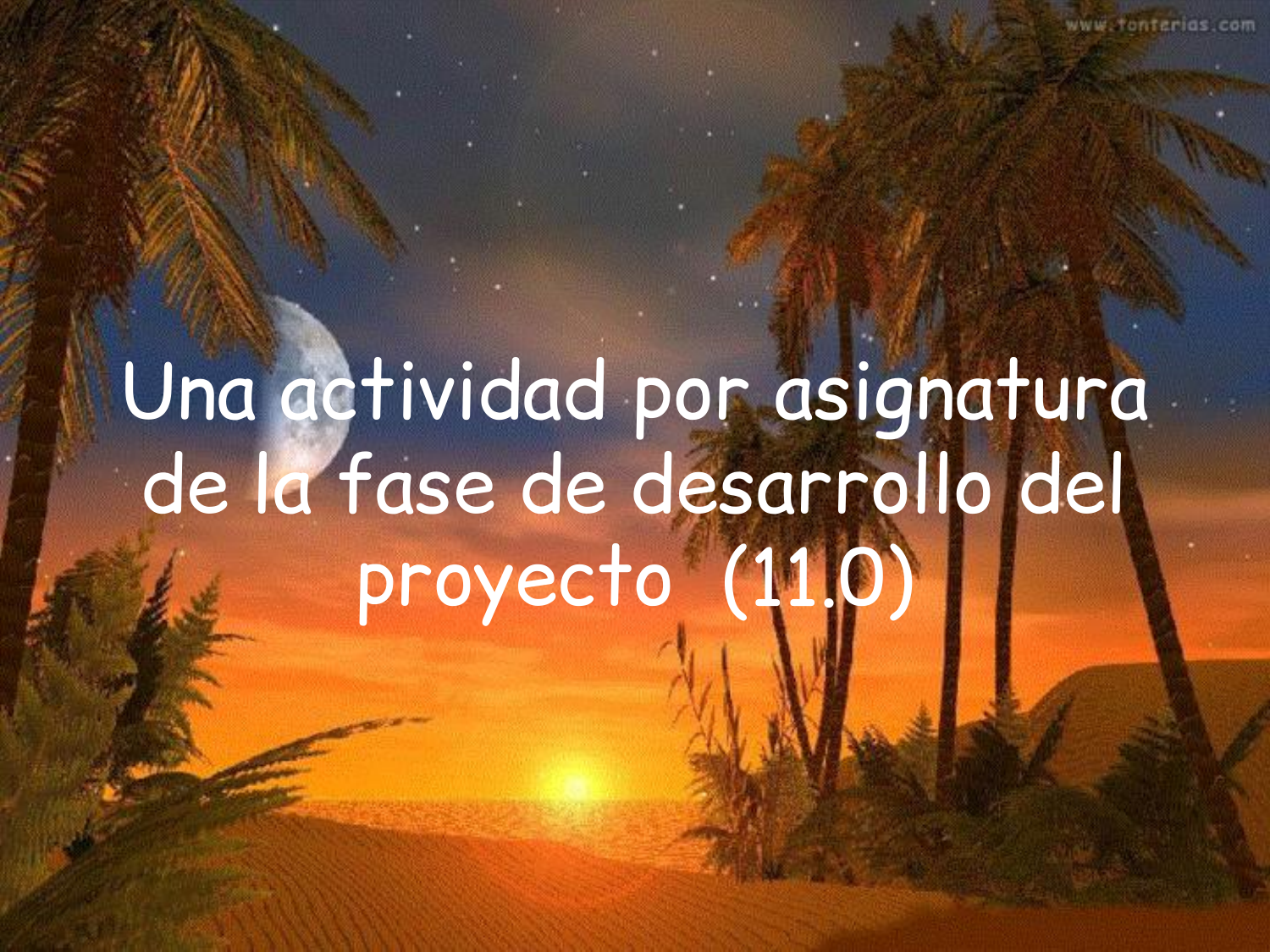

# Una actividad por asignatura de la fase de desarrollo del proyecto  (11.0)